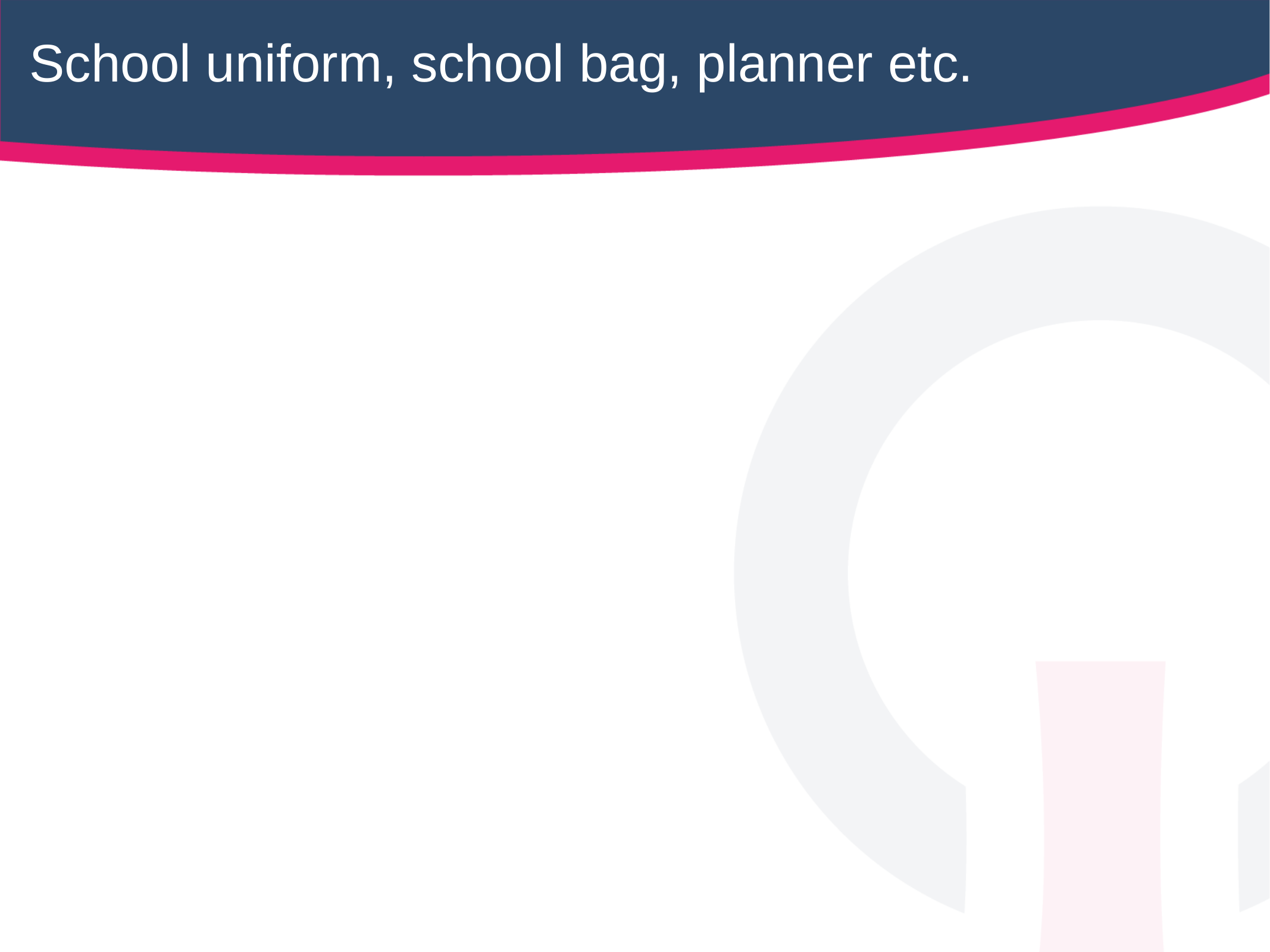

# School uniform, school bag, planner etc.